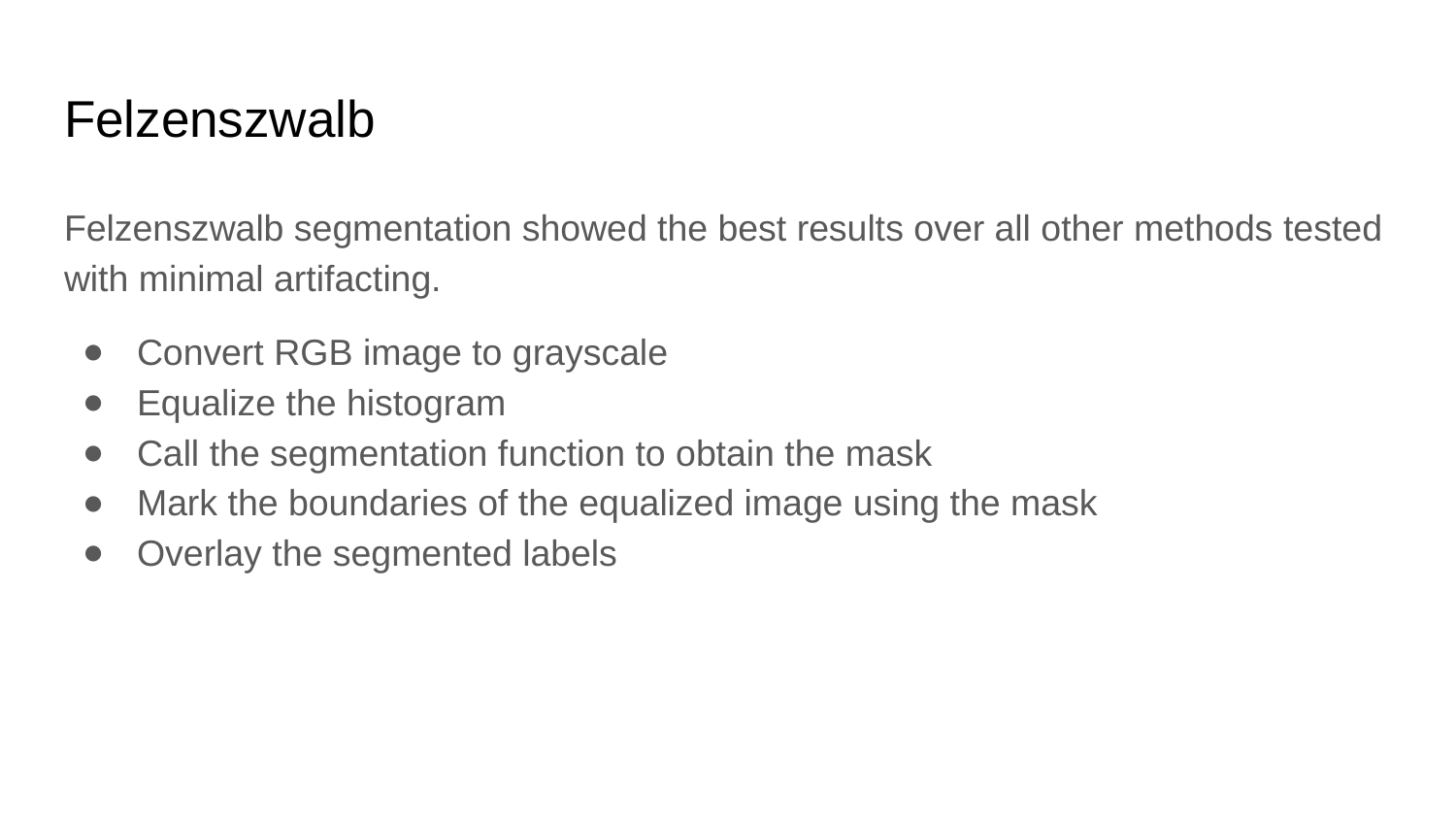

# Felzenszwalb

Felzenszwalb segmentation showed the best results over all other methods tested with minimal artifacting.
Convert RGB image to grayscale
Equalize the histogram
Call the segmentation function to obtain the mask
Mark the boundaries of the equalized image using the mask
Overlay the segmented labels